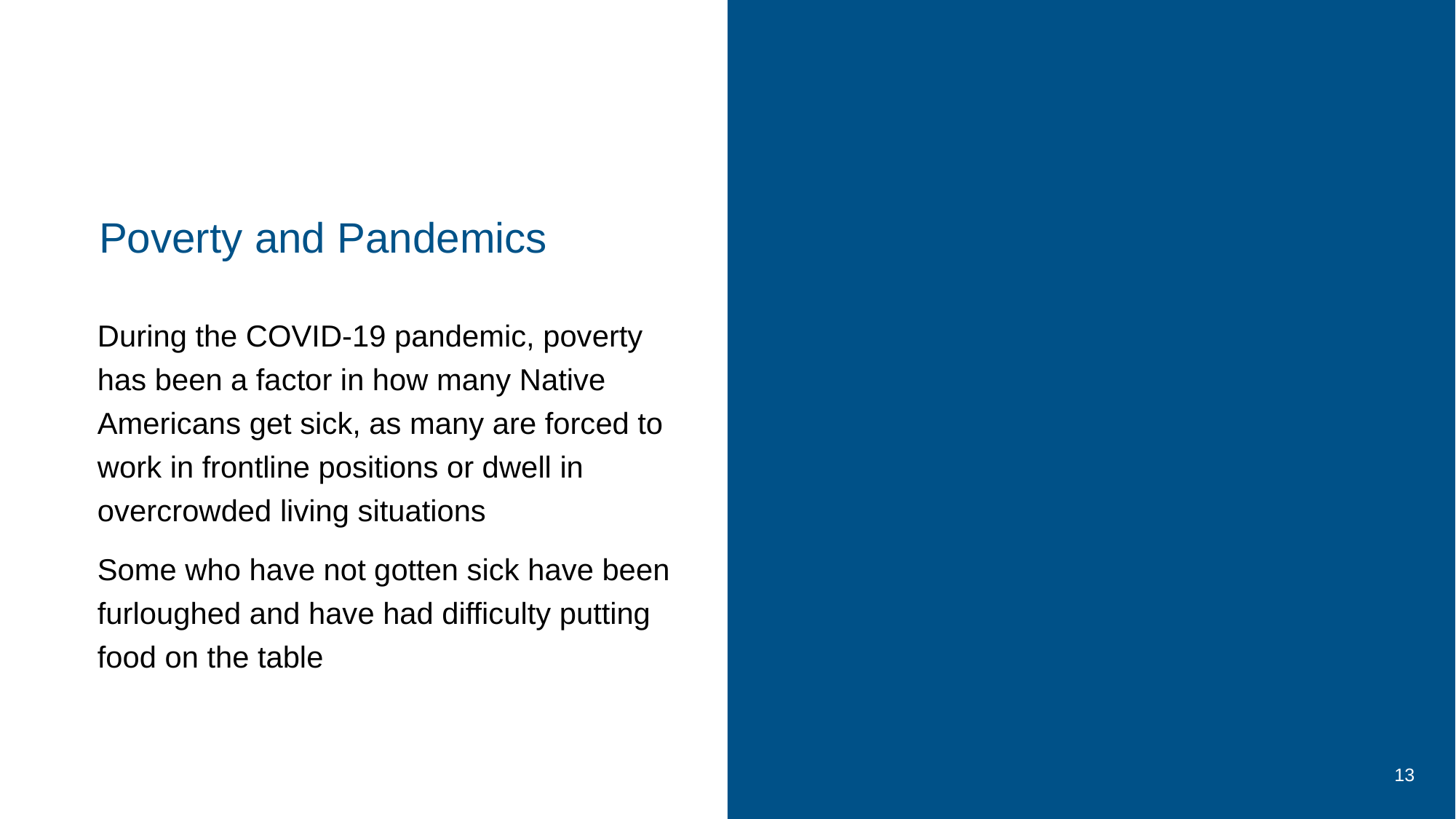

# Poverty and Pandemics
During the COVID-19 pandemic, poverty has been a factor in how many Native Americans get sick, as many are forced to work in frontline positions or dwell in overcrowded living situations
Some who have not gotten sick have been furloughed and have had difficulty putting food on the table
13